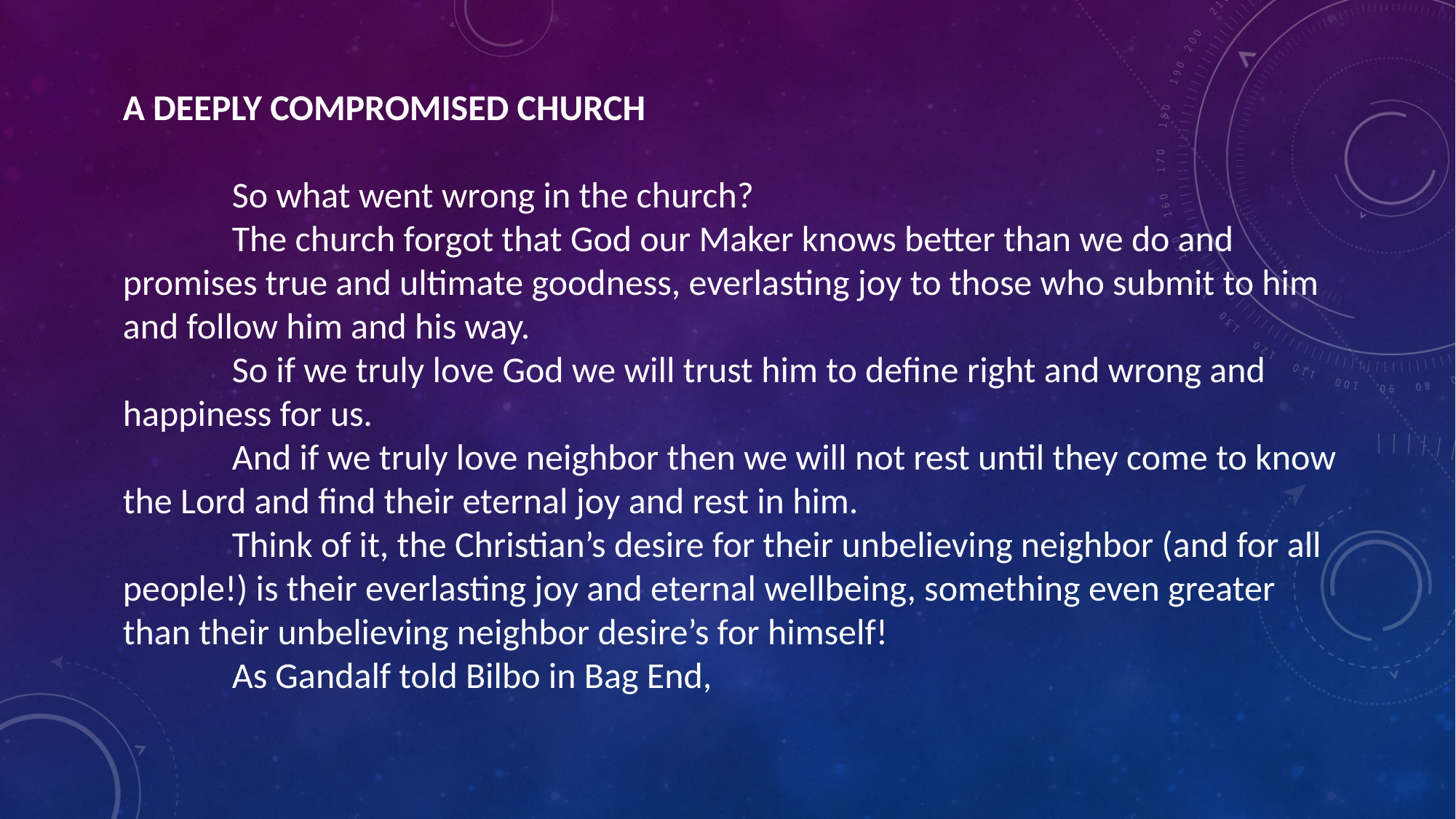

A DEEPLY COMPROMISED CHURCH

	So what went wrong in the church?
	The church forgot that God our Maker knows better than we do and promises true and ultimate goodness, everlasting joy to those who submit to him and follow him and his way.
	So if we truly love God we will trust him to define right and wrong and happiness for us.
	And if we truly love neighbor then we will not rest until they come to know the Lord and find their eternal joy and rest in him.
	Think of it, the Christian’s desire for their unbelieving neighbor (and for all people!) is their everlasting joy and eternal wellbeing, something even greater than their unbelieving neighbor desire’s for himself!
	As Gandalf told Bilbo in Bag End,